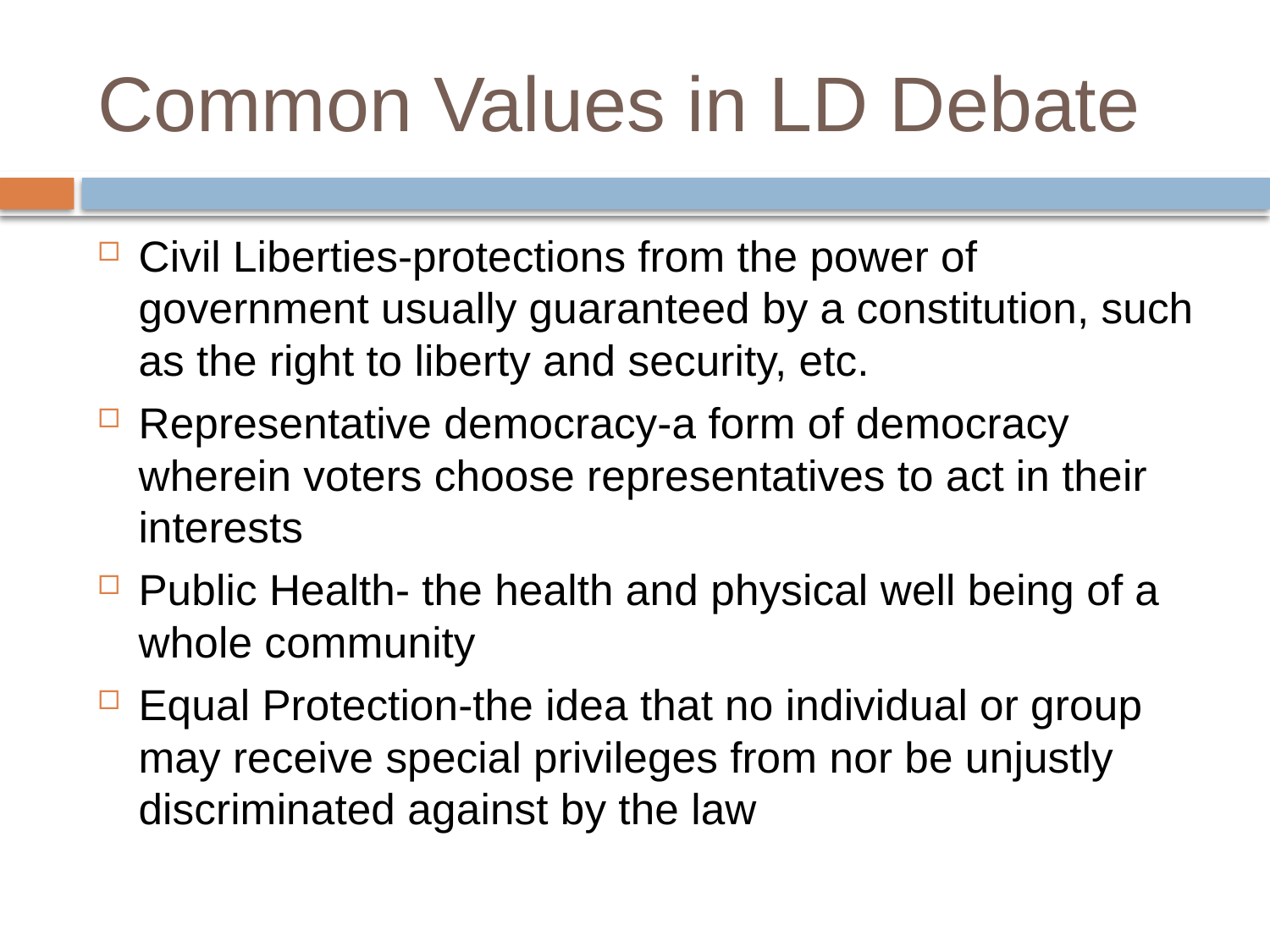

# Common Values in LD Debate
Civil Liberties-protections from the power of government usually guaranteed by a constitution, such as the right to liberty and security, etc.
Representative democracy-a form of democracy wherein voters choose representatives to act in their interests
Public Health- the health and physical well being of a whole community
Equal Protection-the idea that no individual or group may receive special privileges from nor be unjustly discriminated against by the law